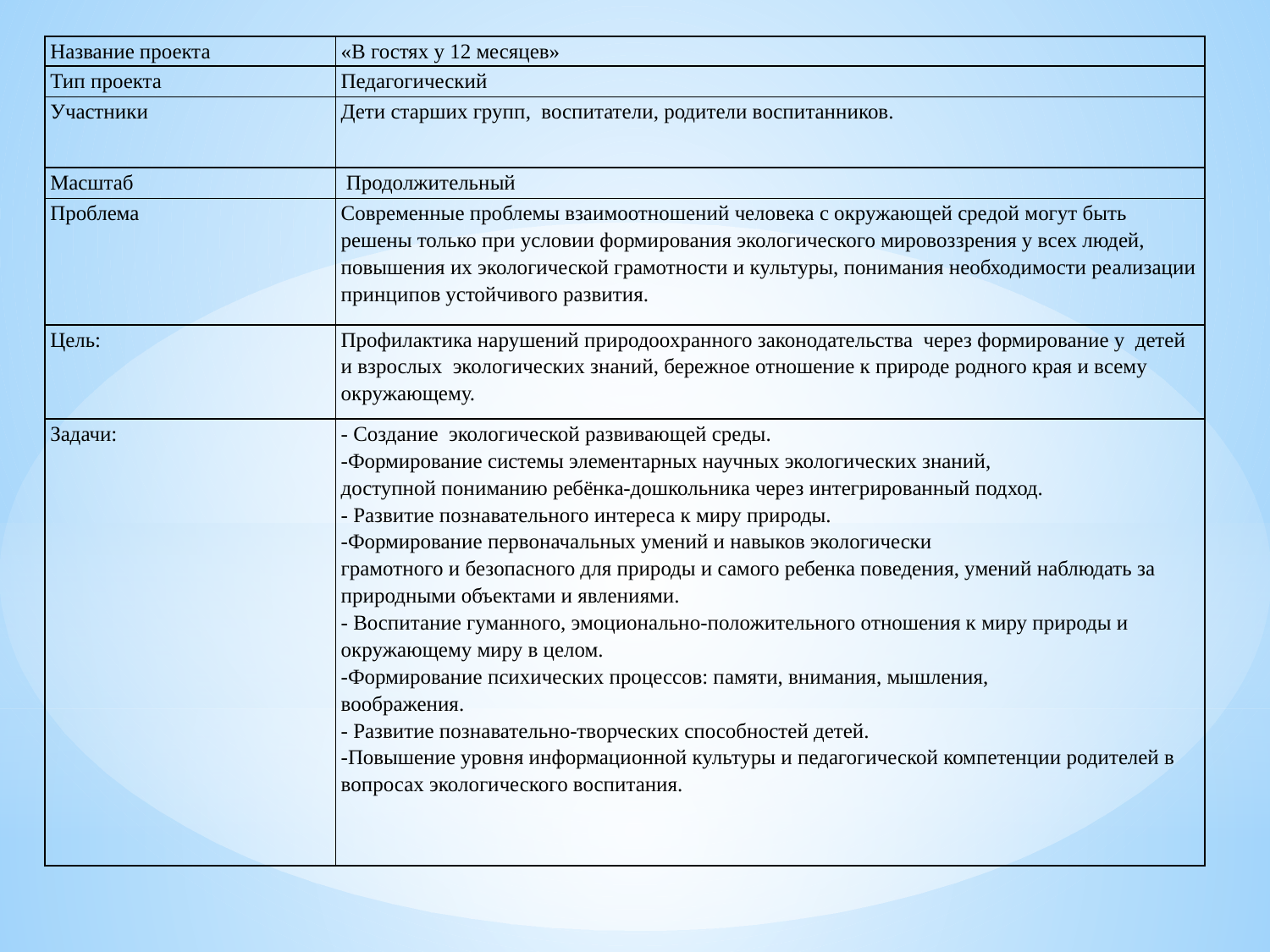

| Название проекта | «В гостях у 12 месяцев» |
| --- | --- |
| Тип проекта | Педагогический |
| Участники | Дети старших групп, воспитатели, родители воспитанников. |
| Масштаб | Продолжительный |
| Проблема | Современные проблемы взаимоотношений человека с окружающей средой могут быть решены только при условии формирования экологического мировоззрения у всех людей, повышения их экологической грамотности и культуры, понимания необходимости реализации принципов устойчивого развития. |
| Цель: | Профилактика нарушений природоохранного законодательства через формирование у  детей и взрослых  экологических знаний, бережное отношение к природе родного края и всему окружающему. |
| Задачи: | - Создание экологической развивающей среды. -Формирование системы элементарных научных экологических знаний, доступной пониманию ребёнка-дошкольника через интегрированный подход. - Развитие познавательного интереса к миру природы. -Формирование первоначальных умений и навыков экологически грамотного и безопасного для природы и самого ребенка поведения, умений наблюдать за природными объектами и явлениями. - Воспитание гуманного, эмоционально-положительного отношения к миру природы и окружающему миру в целом. -Формирование психических процессов: памяти, внимания, мышления, воображения. - Развитие познавательно-творческих способностей детей. -Повышение уровня информационной культуры и педагогической компетенции родителей в вопросах экологического воспитания. |